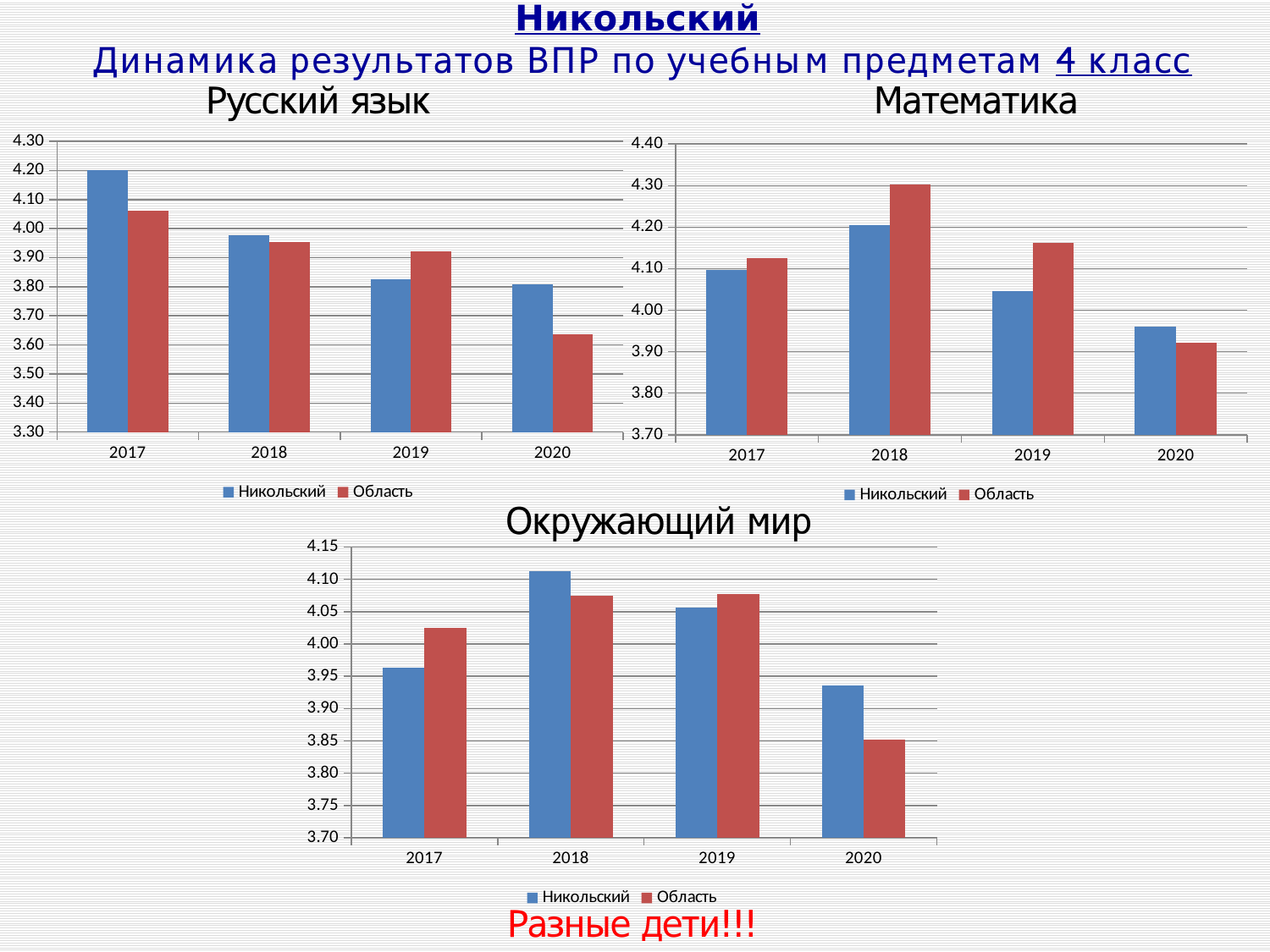

Никольский
 Динамика результатов ВПР по учебным предметам 4 класс
Русский язык
Математика

### Chart

| Category | Никольский | Область |
|---|---|---|
| 2017 | 4.2 | 4.062 |
| 2018 | 3.9760000000000004 | 3.955 |
| 2019 | 3.826 | 3.923 |
| 2020 | 3.8069 | 3.6351999999999998 |

### Chart

| Category | Никольский | Область |
|---|---|---|
| 2017 | 4.0969999999999995 | 4.126 |
| 2018 | 4.2044 | 4.303 |
| 2019 | 4.045 | 4.162 |
| 2020 | 3.9596 | 3.9213 |
Окружающий мир

### Chart

| Category | Никольский | Область |
|---|---|---|
| 2017 | 3.963 | 4.025399999999999 |
| 2018 | 4.1122000000000005 | 4.0746 |
| 2019 | 4.0566 | 4.077 |
| 2020 | 3.9356 | 3.8524000000000003 |
Разные дети!!!